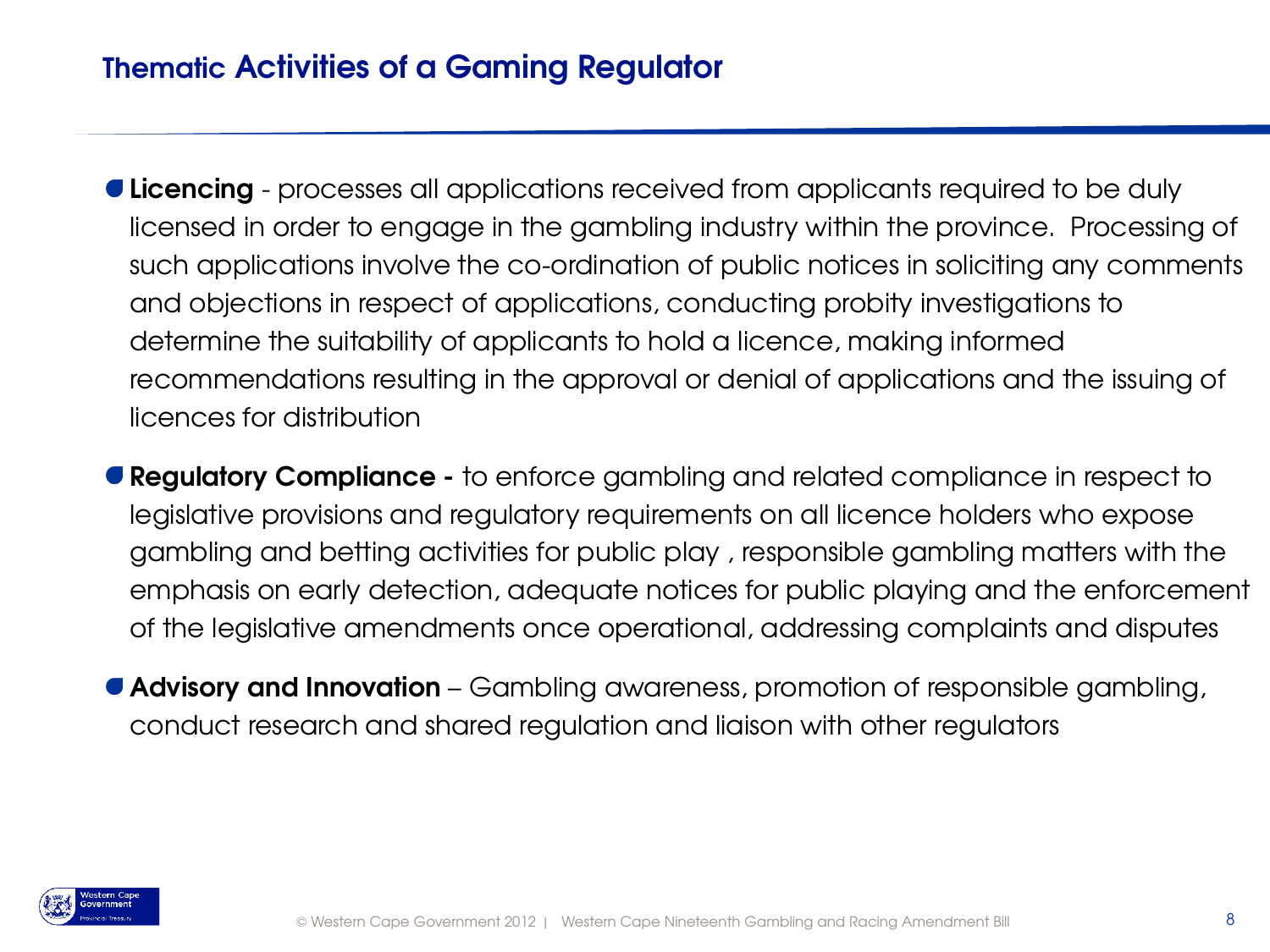

# Thematic Activities of a Gaming Regulator
Licencing - processes all applications received from applicants required to be duly licensed in order to engage in the gambling industry within the province.  Processing of such applications involve the co-ordination of public notices in soliciting any comments and objections in respect of applications, conducting probity investigations to determine the suitability of applicants to hold a licence, making informed recommendations resulting in the approval or denial of applications and the issuing of licences for distribution
Regulatory Compliance - to enforce gambling and related compliance in respect to legislative provisions and regulatory requirements on all licence holders who expose gambling and betting activities for public play , responsible gambling matters with the emphasis on early detection, adequate notices for public playing and the enforcement of the legislative amendments once operational, addressing complaints and disputes
Advisory and Innovation – Gambling awareness, promotion of responsible gambling, conduct research and shared regulation and liaison with other regulators
Western Cape Nineteenth Gambling and Racing Amendment Bill
8